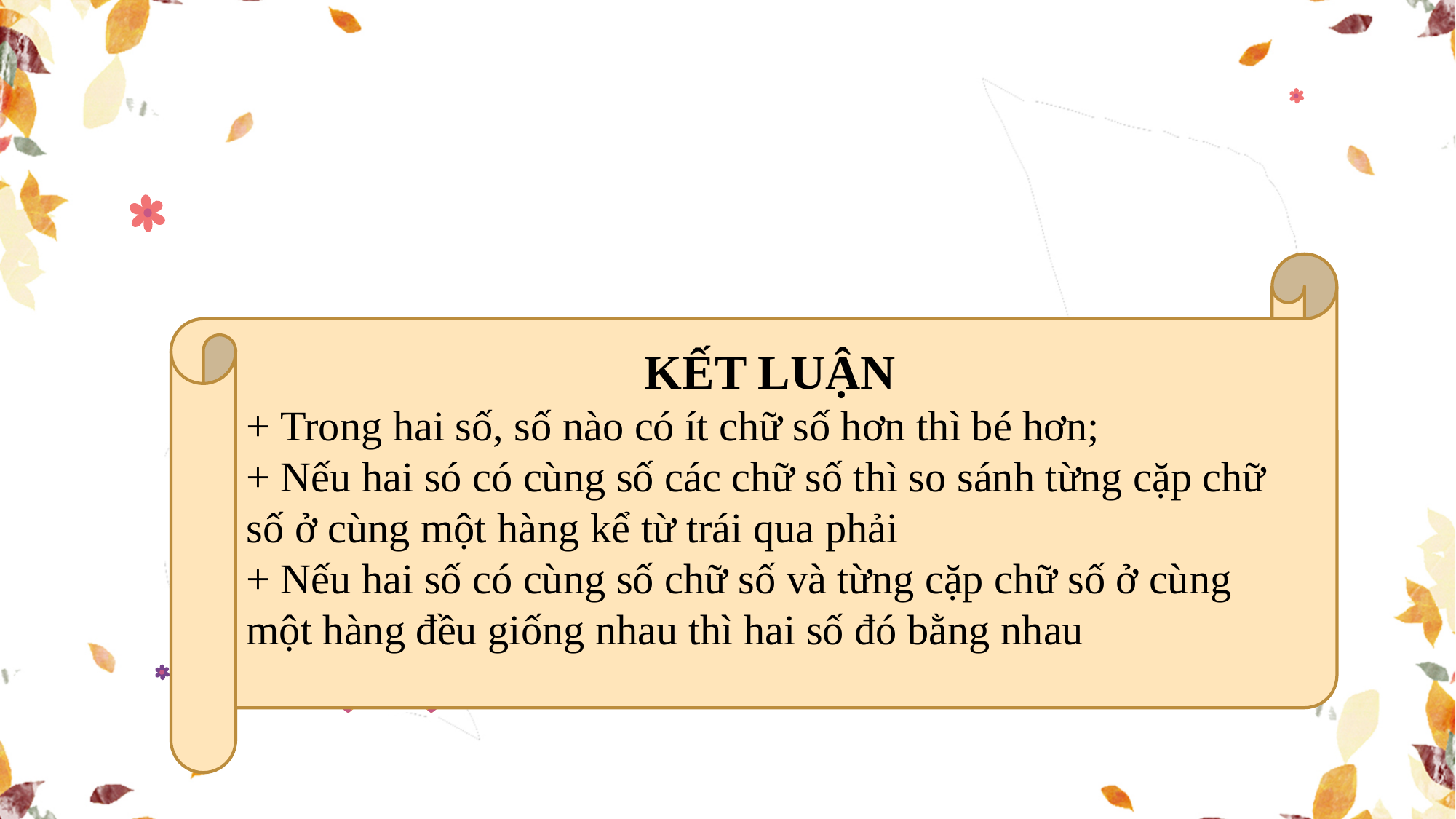

KẾT LUẬN
+ Trong hai số, số nào có ít chữ số hơn thì bé hơn;
+ Nếu hai só có cùng số các chữ số thì so sánh từng cặp chữ số ở cùng một hàng kể từ trái qua phải
+ Nếu hai số có cùng số chữ số và từng cặp chữ số ở cùng một hàng đều giống nhau thì hai số đó bằng nhau